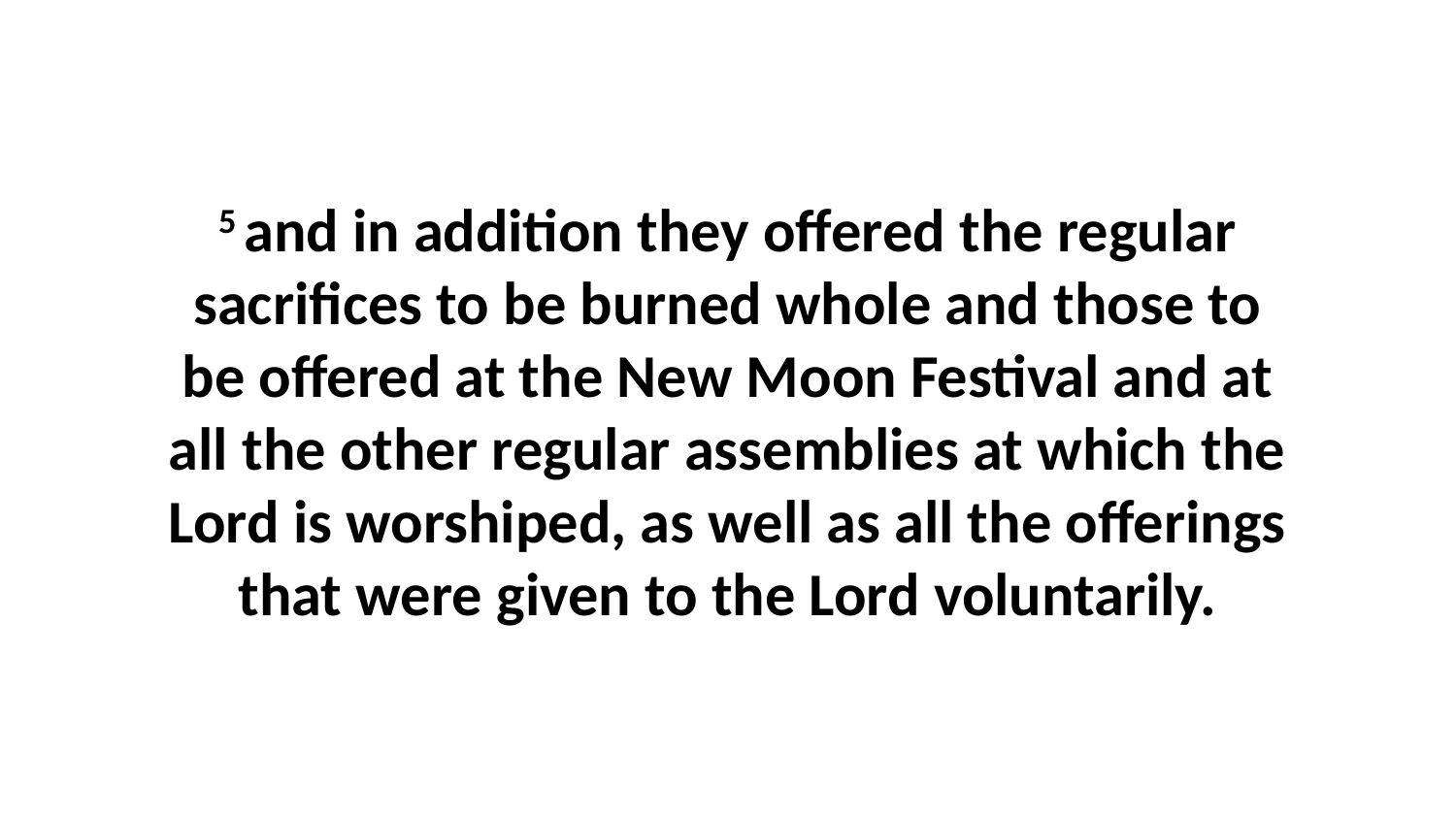

5 and in addition they offered the regular sacrifices to be burned whole and those to be offered at the New Moon Festival and at all the other regular assemblies at which the Lord is worshiped, as well as all the offerings that were given to the Lord voluntarily.